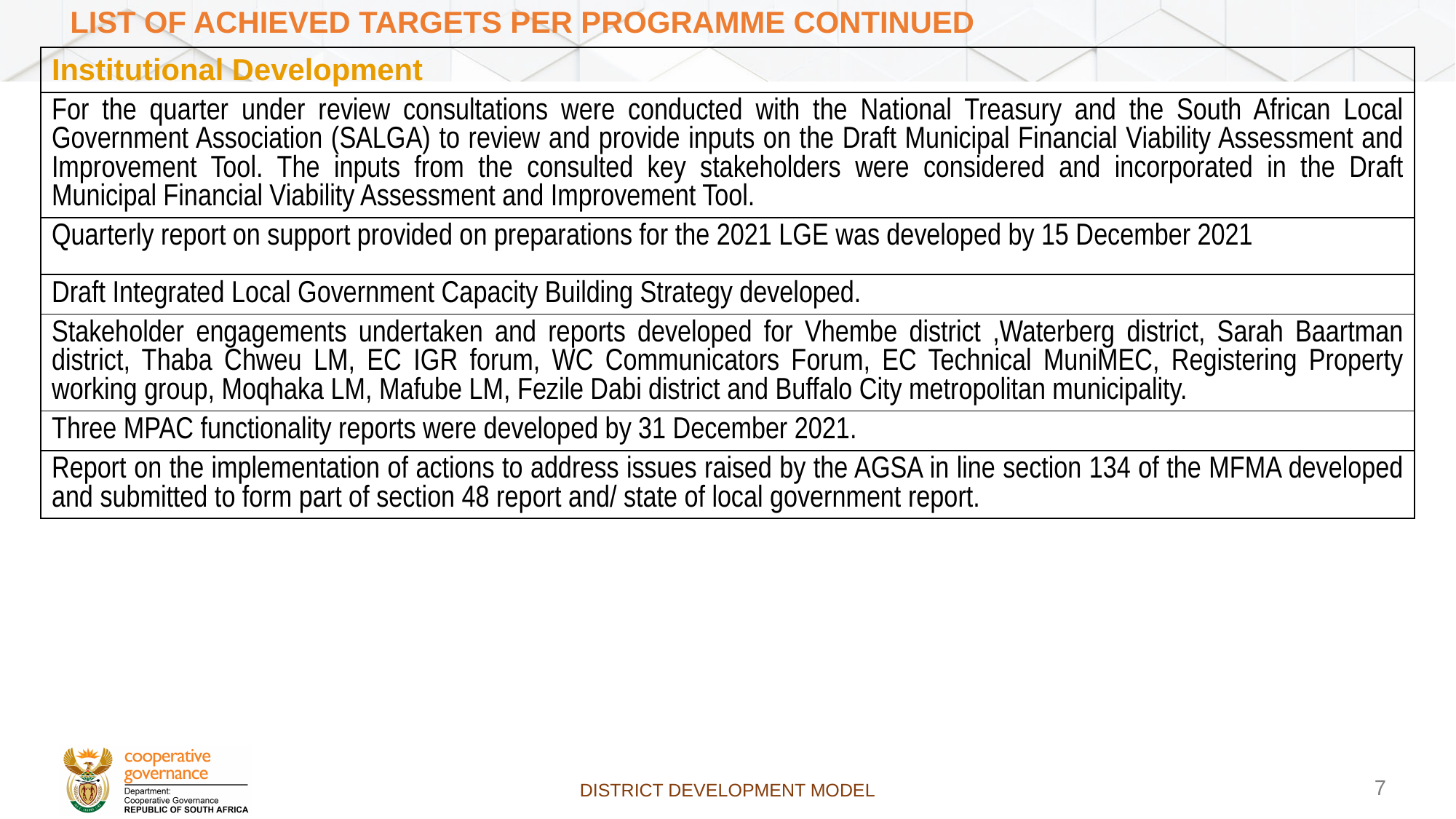

# List of ACHIEVED targets per programme continued
| Institutional Development |
| --- |
| For the quarter under review consultations were conducted with the National Treasury and the South African Local Government Association (SALGA) to review and provide inputs on the Draft Municipal Financial Viability Assessment and Improvement Tool. The inputs from the consulted key stakeholders were considered and incorporated in the Draft Municipal Financial Viability Assessment and Improvement Tool. |
| Quarterly report on support provided on preparations for the 2021 LGE was developed by 15 December 2021 |
| Draft Integrated Local Government Capacity Building Strategy developed. |
| Stakeholder engagements undertaken and reports developed for Vhembe district ,Waterberg district, Sarah Baartman district, Thaba Chweu LM, EC IGR forum, WC Communicators Forum, EC Technical MuniMEC, Registering Property working group, Moqhaka LM, Mafube LM, Fezile Dabi district and Buffalo City metropolitan municipality. |
| Three MPAC functionality reports were developed by 31 December 2021. |
| Report on the implementation of actions to address issues raised by the AGSA in line section 134 of the MFMA developed and submitted to form part of section 48 report and/ state of local government report. |